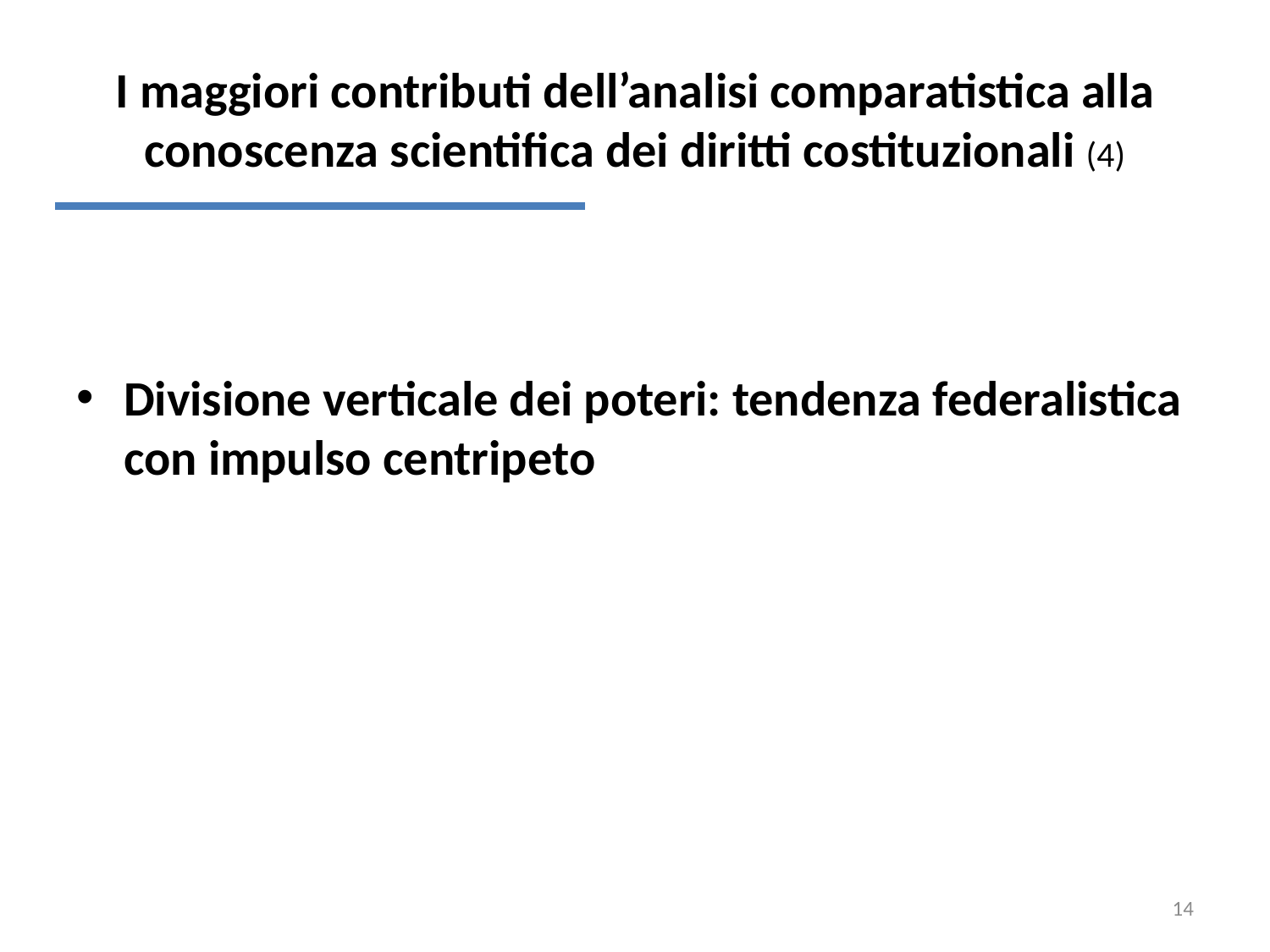

# I maggiori contributi dell’analisi comparatistica alla conoscenza scientifica dei diritti costituzionali (4)

Divisione verticale dei poteri: tendenza federalistica con impulso centripeto
14